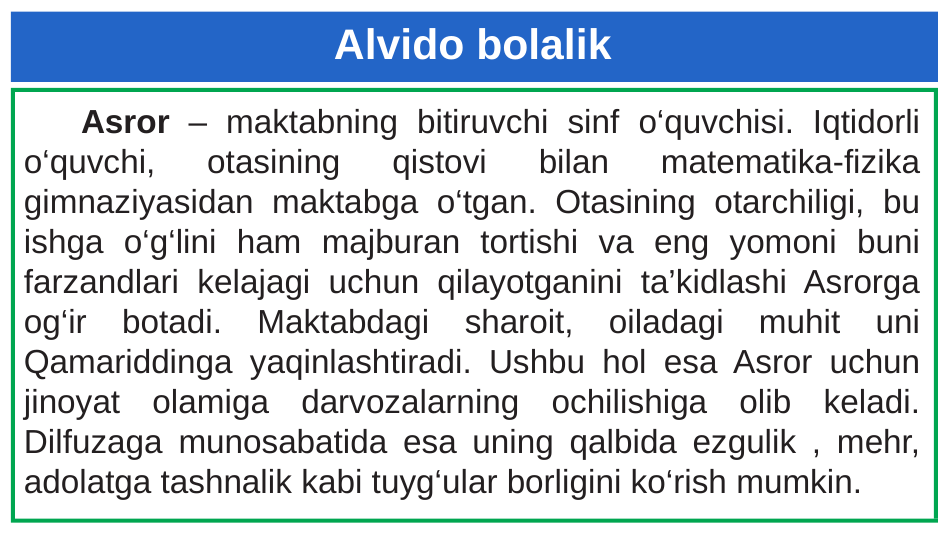

# Alvido bolalik
   Asror – maktabning bitiruvchi sinf o‘quvchisi. Iqtidorli o‘quvchi, otasining qistovi bilan matematika-fizika gimnaziyasidan maktabga o‘tgan. Otasining otarchiligi, bu ishga o‘g‘lini ham majburan tortishi va eng yomoni buni farzandlari kelajagi uchun qilayotganini ta’kidlashi Asrorga og‘ir botadi. Maktabdagi sharoit, oiladagi muhit uni Qamariddinga yaqinlashtiradi. Ushbu hol esa Asror uchun jinoyat olamiga darvozalarning ochilishiga olib keladi. Dilfuzaga munosabatida esa uning qalbida ezgulik , mehr, adolatga tashnalik kabi tuyg‘ular borligini ko‘rish mumkin.